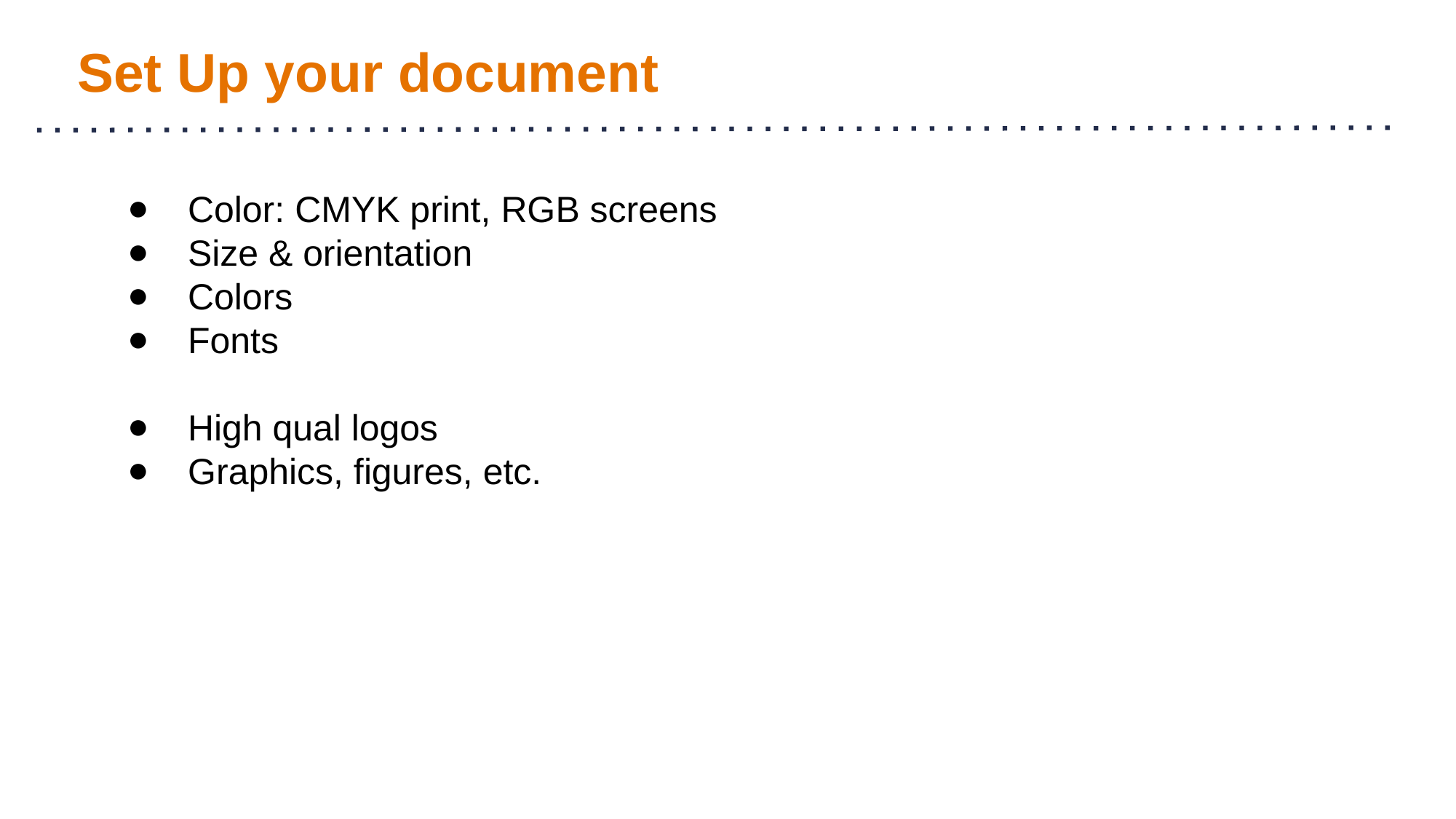

# Set Up your document
Color: CMYK print, RGB screens
Size & orientation
Colors
Fonts

High qual logos
Graphics, figures, etc.